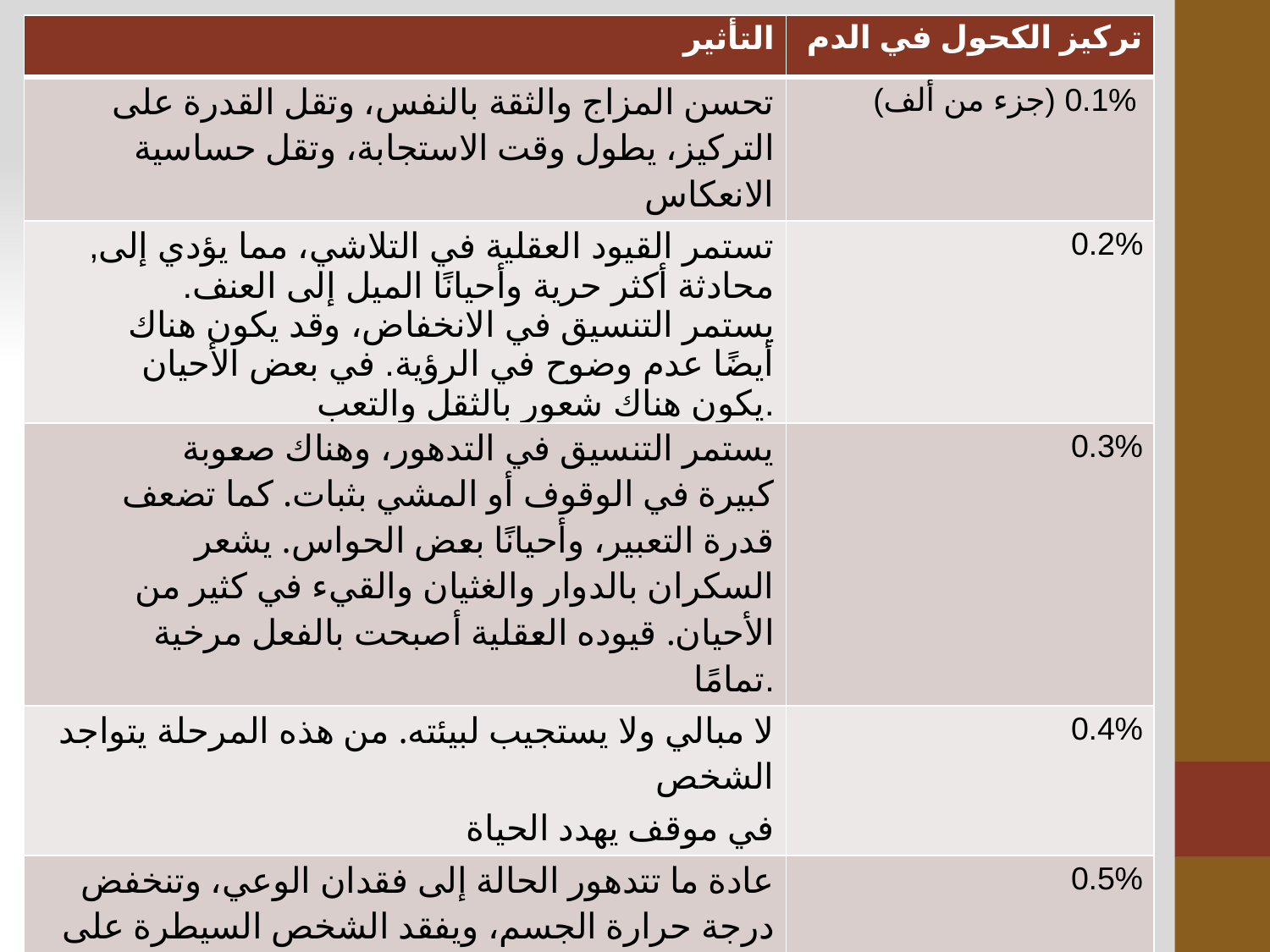

| التأثير | تركيز الكحول في الدم |
| --- | --- |
| تحسن المزاج والثقة بالنفس، وتقل القدرة على التركيز، يطول وقت الاستجابة، وتقل حساسية الانعكاس | 0.1% (جزء من ألف) |
| ,تستمر القيود العقلية في التلاشي، مما يؤدي إلى محادثة أكثر حرية وأحيانًا الميل إلى العنف. يستمر التنسيق في الانخفاض، وقد يكون هناك أيضًا عدم وضوح في الرؤية. في بعض الأحيان يكون هناك شعور بالثقل والتعب. | 0.2% |
| يستمر التنسيق في التدهور، وهناك صعوبة كبيرة في الوقوف أو المشي بثبات. كما تضعف قدرة التعبير، وأحيانًا بعض الحواس. يشعر السكران بالدوار والغثيان والقيء في كثير من الأحيان. قيوده العقلية أصبحت بالفعل مرخية تمامًا. | 0.3% |
| لا مبالي ولا يستجيب لبيئته. من هذه المرحلة يتواجد الشخص في موقف يهدد الحياة | 0.4% |
| عادة ما تتدهور الحالة إلى فقدان الوعي، وتنخفض درجة حرارة الجسم، ويفقد الشخص السيطرة على جسمه. | 0.5% |
| الشخص في خطر الموت الفوري. | 0.6% |